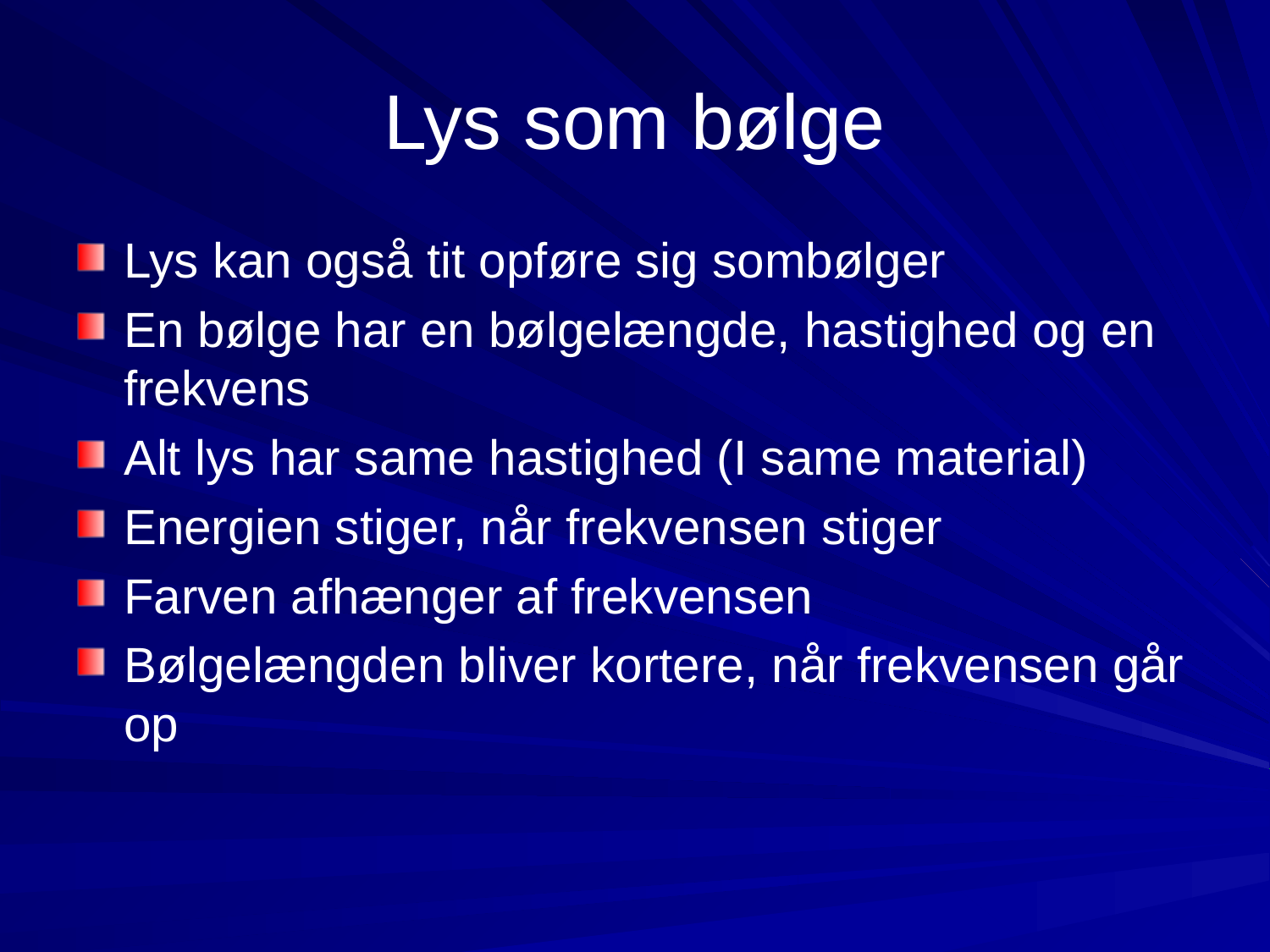

# Lys som bølge
Lys kan også tit opføre sig sombølger
En bølge har en bølgelængde, hastighed og en frekvens
Alt lys har same hastighed (I same material)
Energien stiger, når frekvensen stiger
Farven afhænger af frekvensen
Bølgelængden bliver kortere, når frekvensen går op